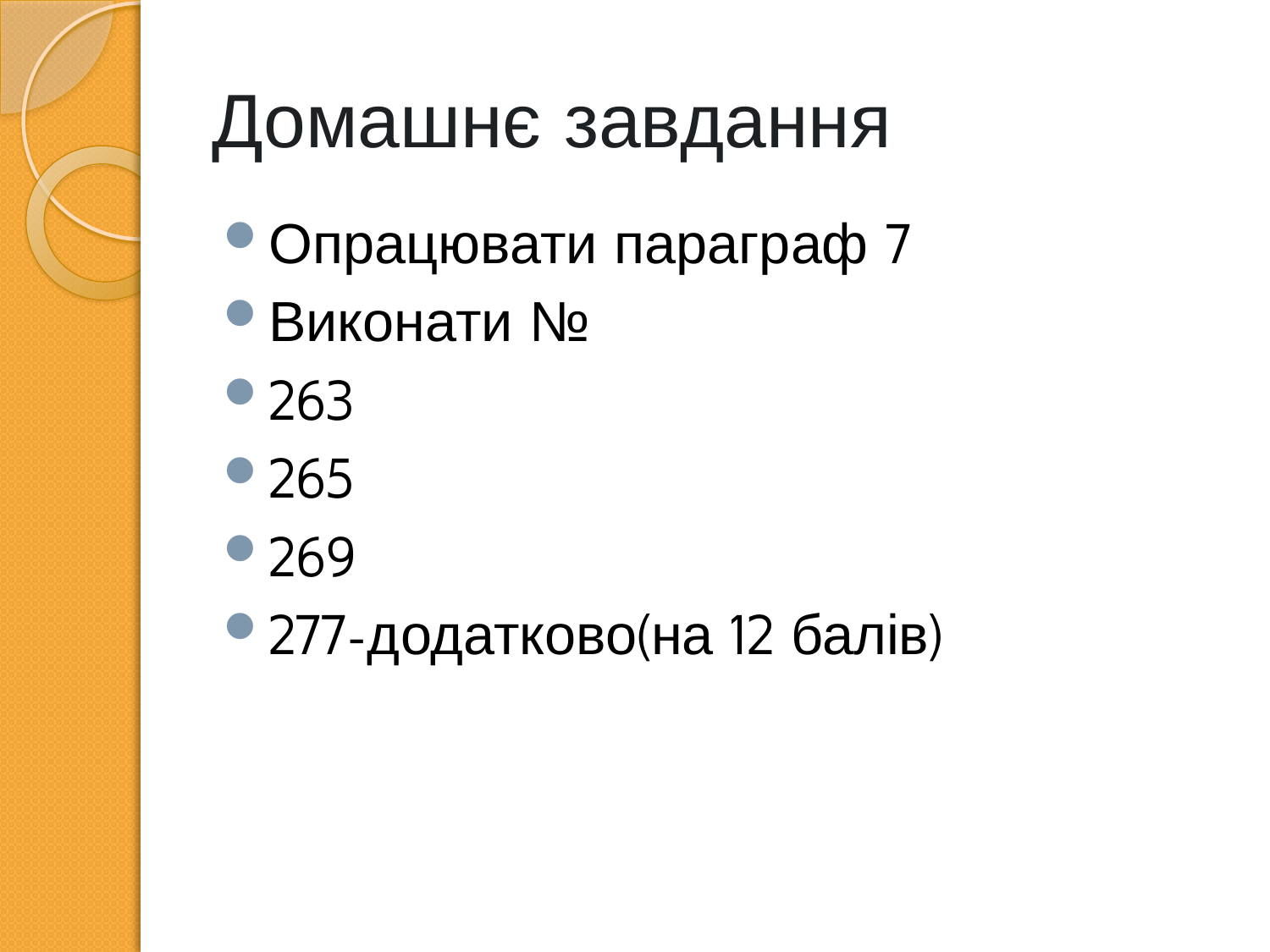

# Домашнє завдання
Опрацювати параграф 7
Виконати №
263
265
269
277-додатково(на 12 балів)